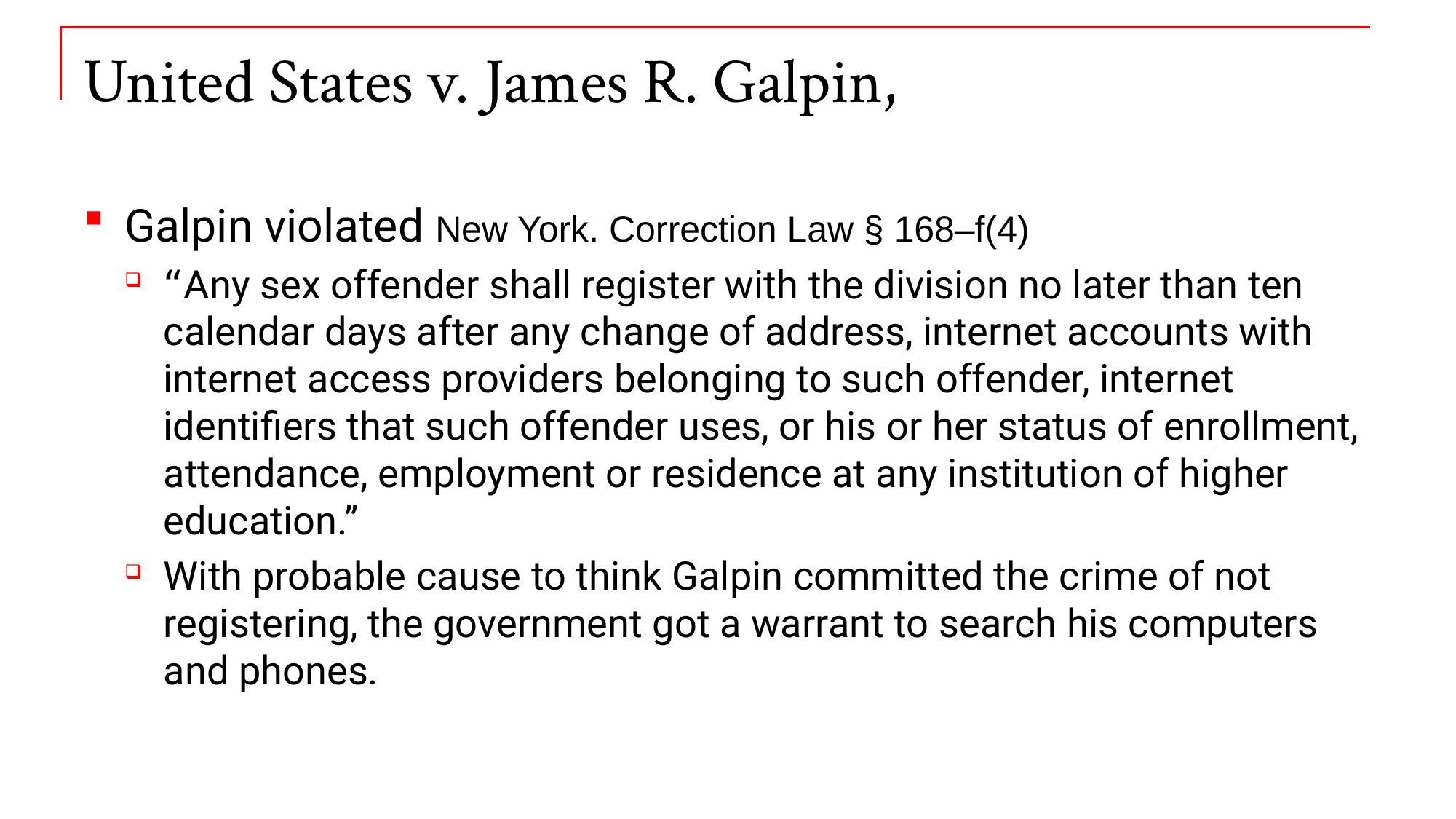

# United States v. James R. Galpin,
Galpin violated New York. Correction Law § 168–f(4)
“Any sex offender shall register with the division no later than ten calendar days after any change of address, internet accounts with internet access providers belonging to such offender, internet identifiers that such offender uses, or his or her status of enrollment, attendance, employment or residence at any institution of higher education.”
With probable cause to think Galpin committed the crime of not registering, the government got a warrant to search his computers and phones.